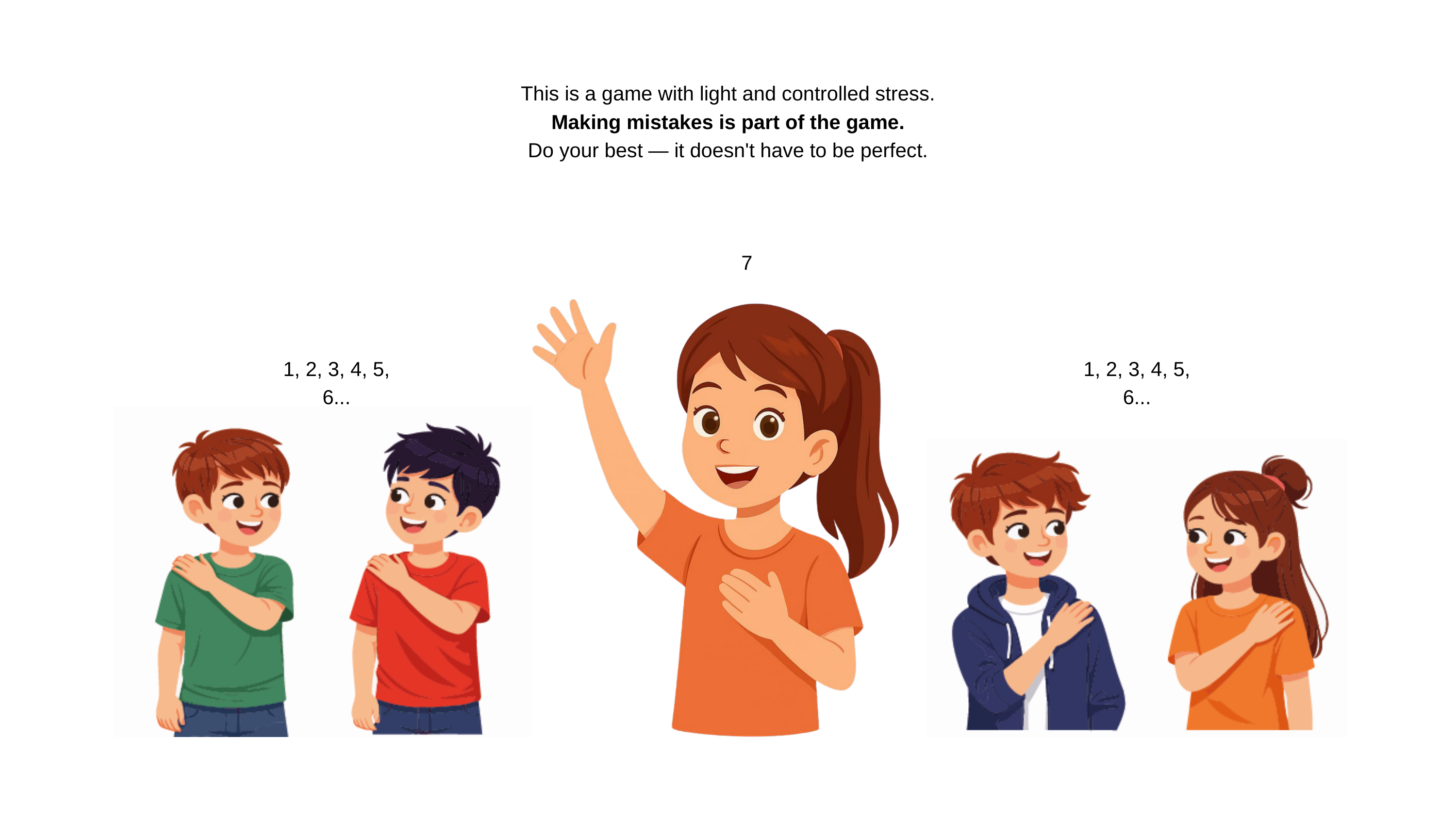

This is a game with light and controlled stress.
Making mistakes is part of the game.
Do your best — it doesn't have to be perfect.
7

1, 2, 3, 4, 5, 6...
1, 2, 3, 4, 5, 6...